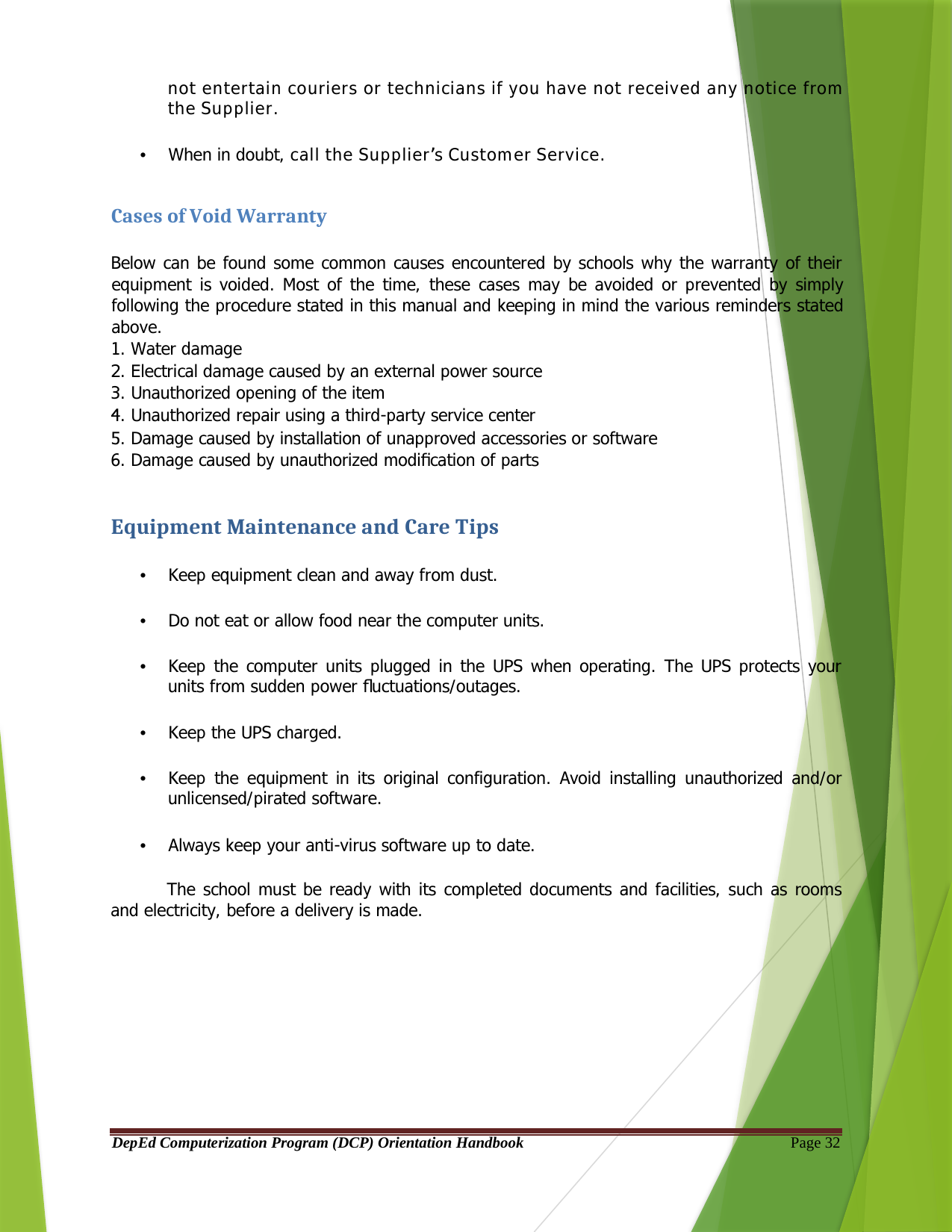

not entertain couriers or technicians if you have not received any notice from
the Supplier.
•    When in doubt, call the Supplier’s Customer Service.
Cases of Void Warranty
Below can be found some common causes encountered by schools why the warranty of their
equipment is voided. Most of the time, these cases may be avoided or prevented by simply following the procedure stated in this manual and keeping in mind the various reminders stated above.
1. Water damage
2. Electrical damage caused by an external power source
3. Unauthorized opening of the item
4. Unauthorized repair using a third-party service center
5. Damage caused by installation of unapproved accessories or software
6. Damage caused by unauthorized modification of parts
Equipment Maintenance and Care Tips
•    Keep equipment clean and away from dust.
•    Do not eat or allow food near the computer units.
•    Keep the computer units plugged in the UPS when operating. The UPS protects your
units from sudden power fluctuations/outages.
•    Keep the UPS charged.
•    Keep the equipment in its original configuration. Avoid installing unauthorized and/or
unlicensed/pirated software.
•    Always keep your anti-virus software up to date.
The school must be ready with its completed documents and facilities, such as rooms
and electricity, before a delivery is made.

DepEd Computerization Program (DCP) Orientation Handbook
Page 32